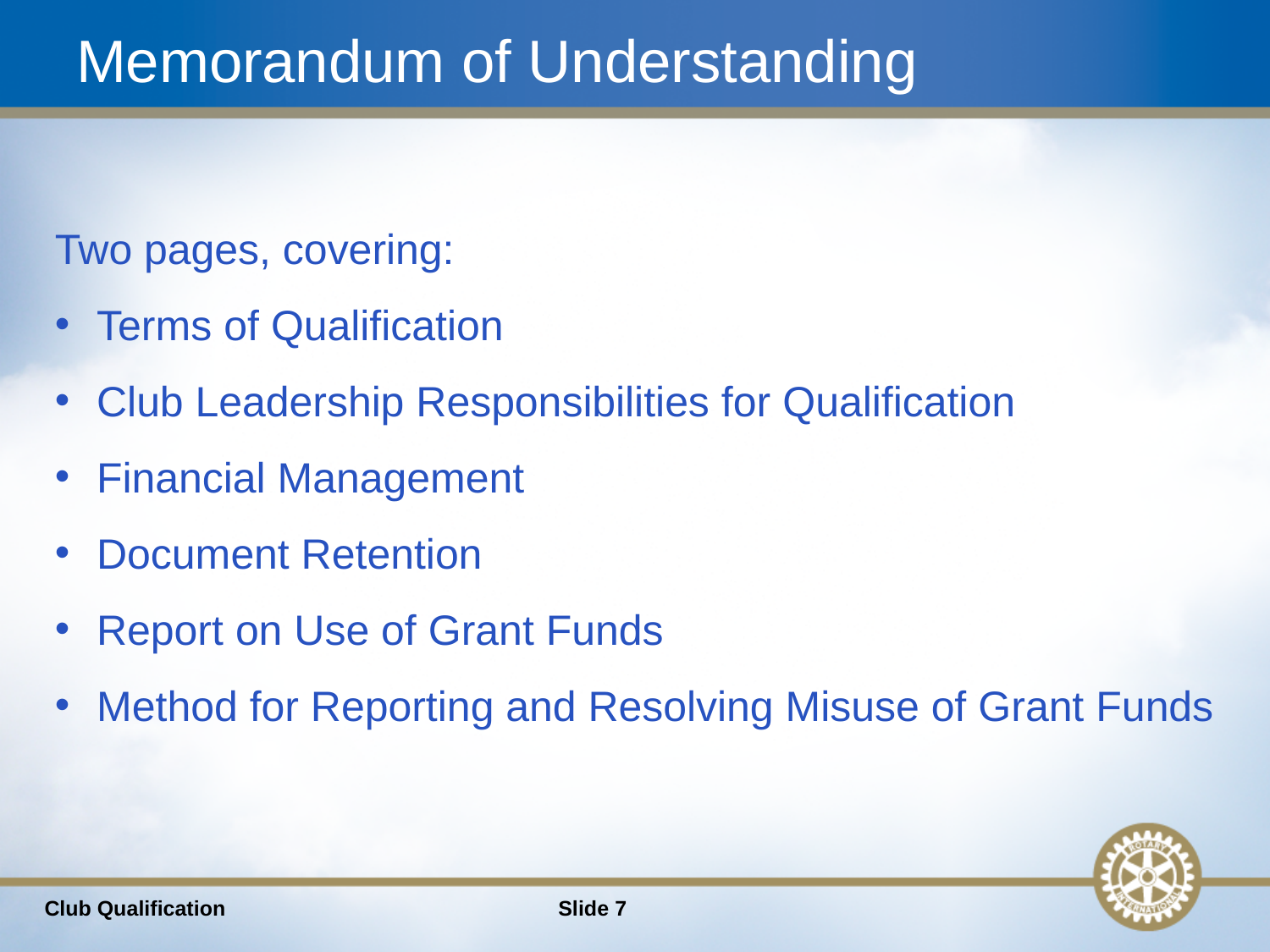

# Memorandum of Understanding
Two pages, covering:
 Terms of Qualification
 Club Leadership Responsibilities for Qualification
 Financial Management
 Document Retention
 Report on Use of Grant Funds
 Method for Reporting and Resolving Misuse of Grant Funds
Club Qualification
Slide 7